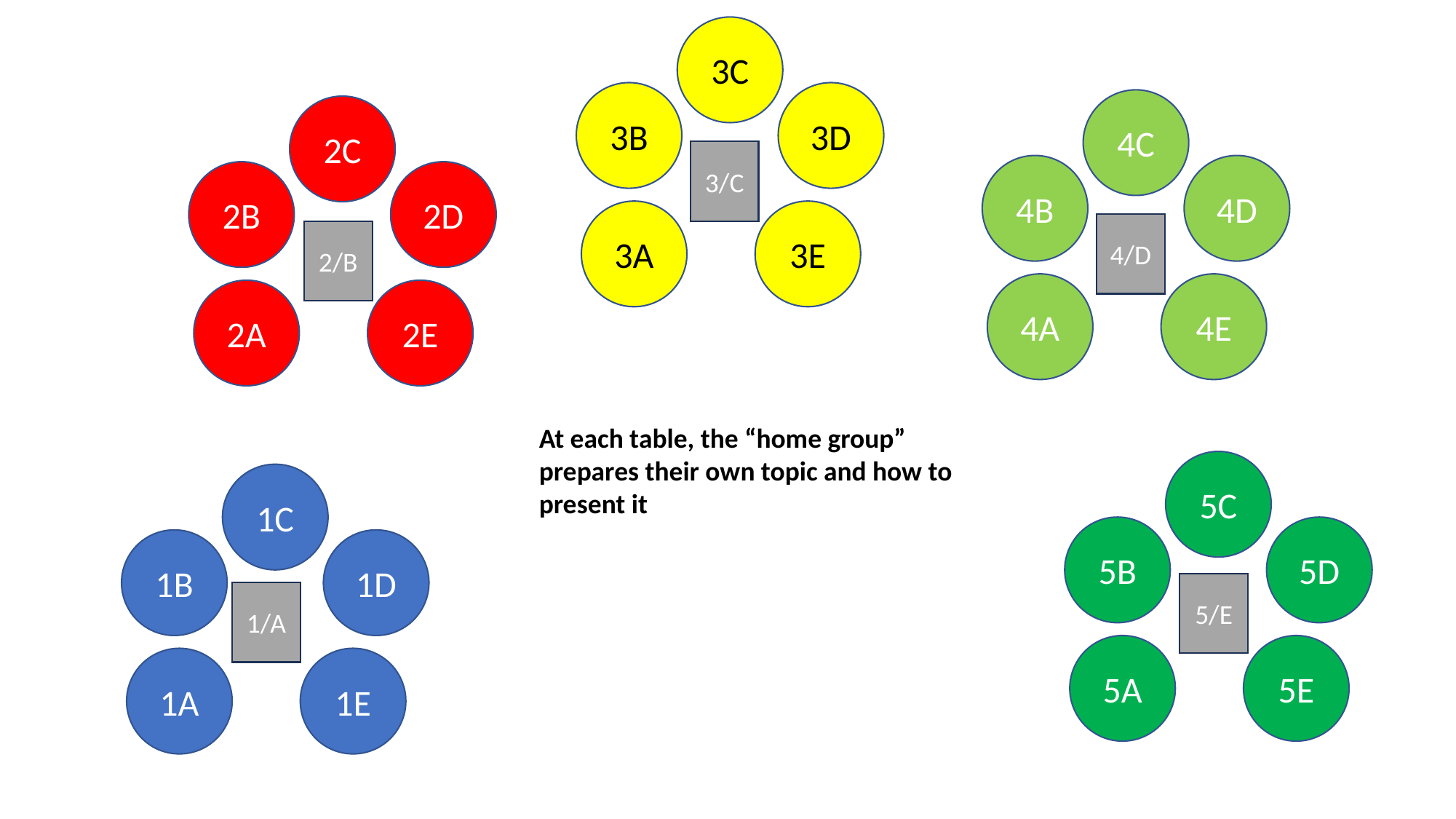

3C
3B
3D
4C
2C
3/C
4B
4D
2B
2D
3A
3E
4/D
2/B
4A
4E
2A
2E
At each table, the “home group” prepares their own topic and how to present it
5C
1C
5B
5D
1B
1D
5/E
1/A
5A
5E
1A
1E